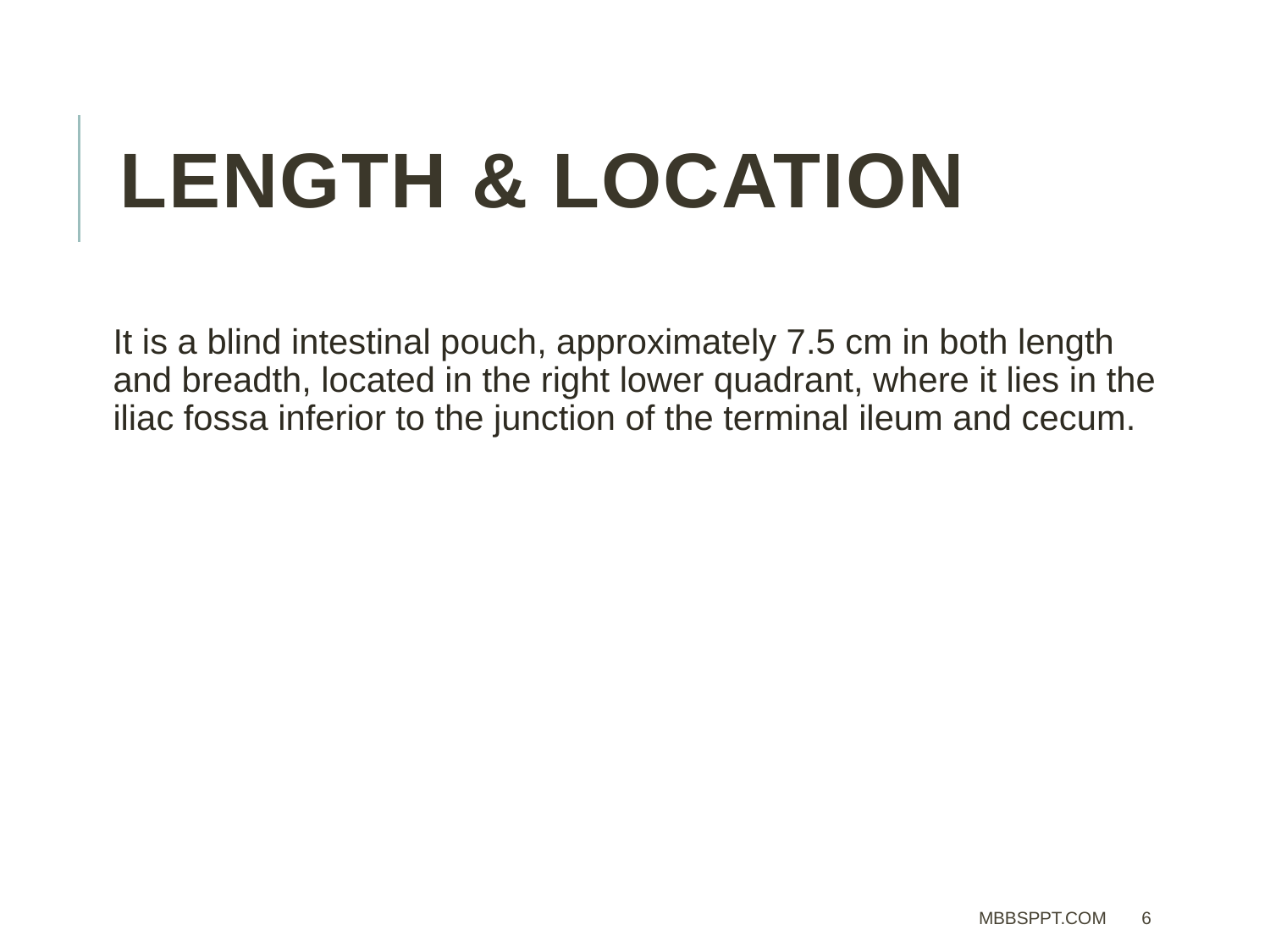

Length & Location
It is a blind intestinal pouch, approximately 7.5 cm in both length and breadth, located in the right lower quadrant, where it lies in the iliac fossa inferior to the junction of the terminal ileum and cecum.
MBBSPPT.COM
6